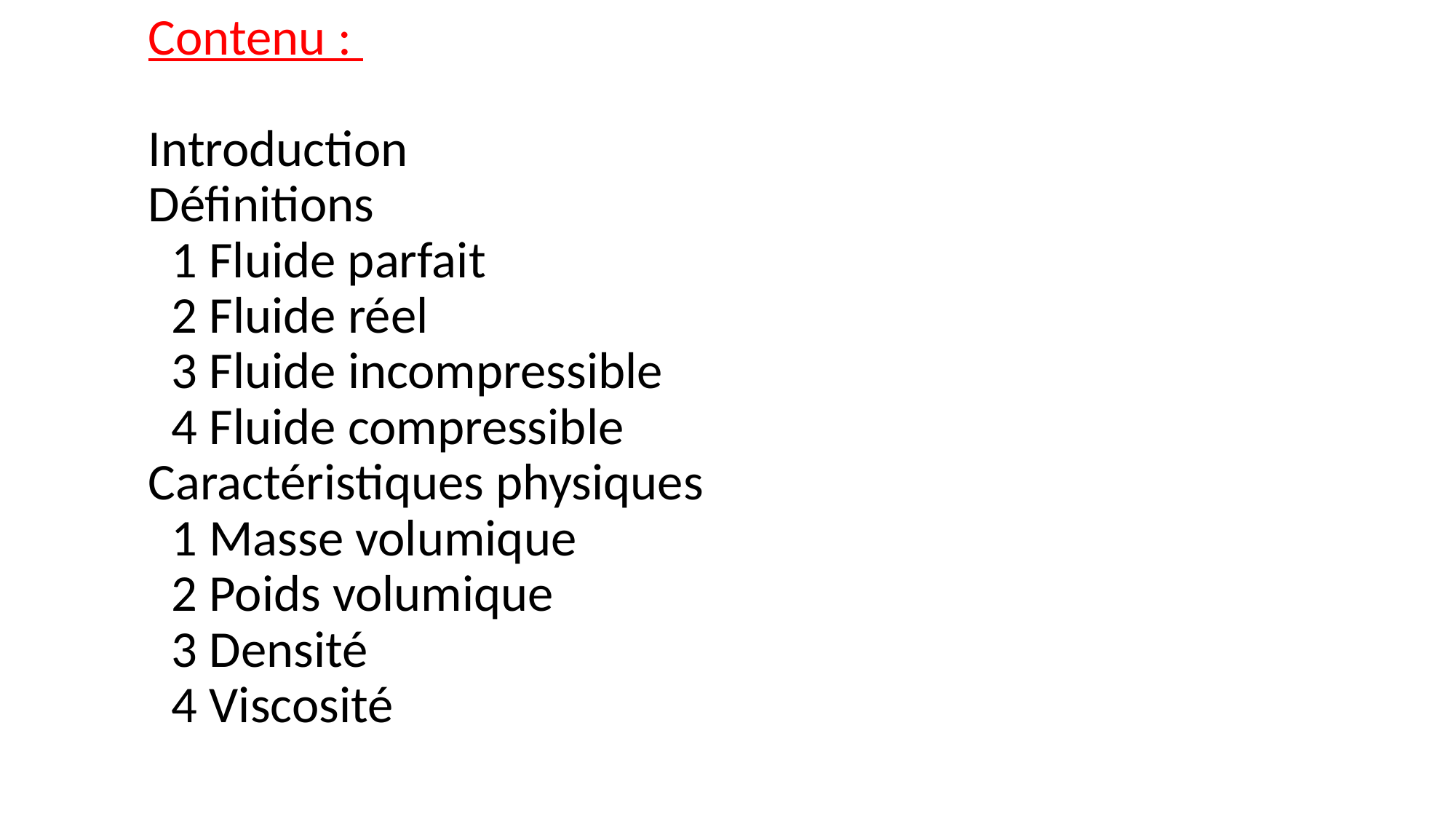

# Contenu : Introduction Définitions 1 Fluide parfait 2 Fluide réel 3 Fluide incompressible 4 Fluide compressible Caractéristiques physiques 1 Masse volumique 2 Poids volumique 3 Densité 4 Viscosité